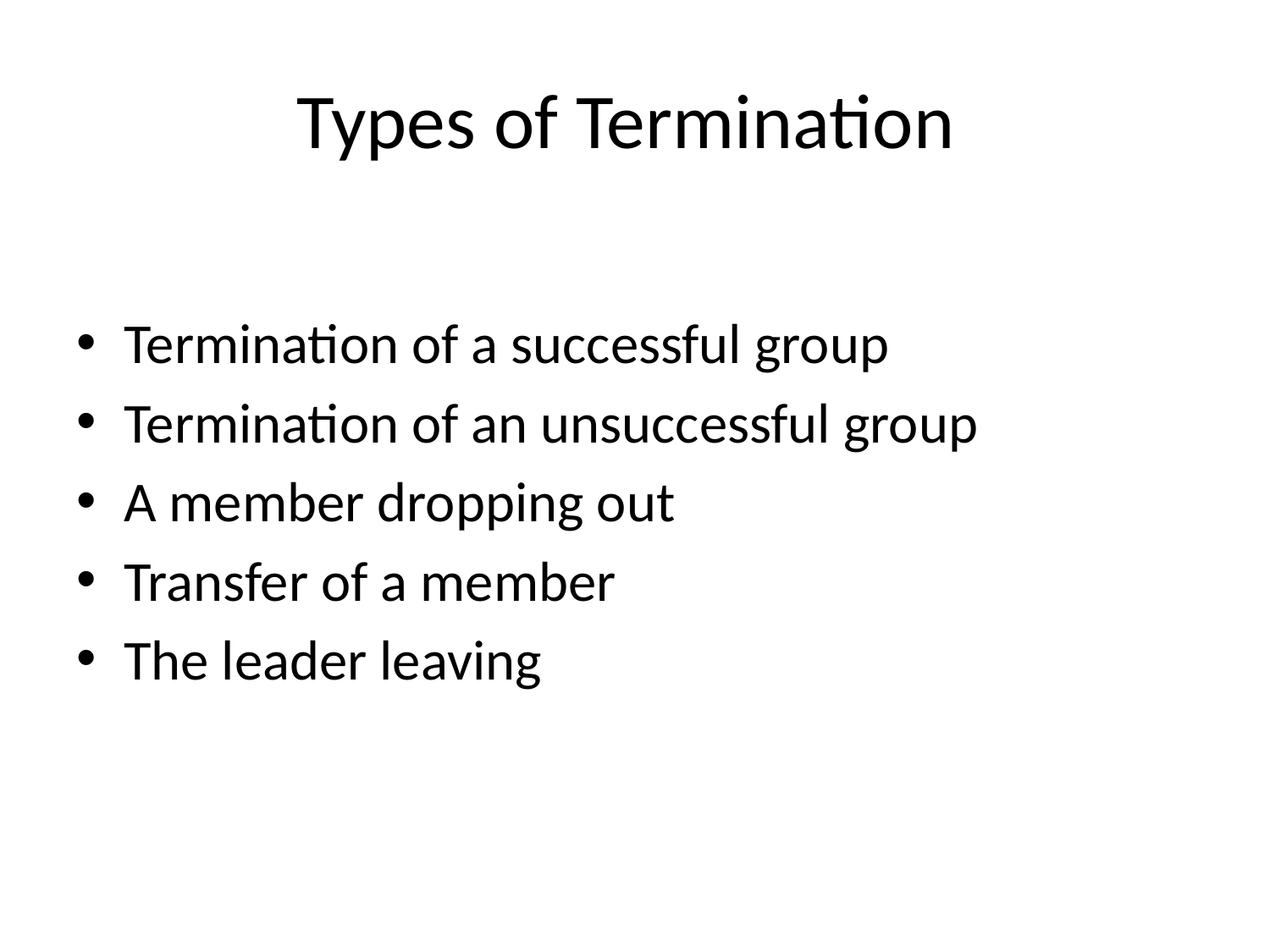

# Types of Termination

Termination of a successful group
Termination of an unsuccessful group
A member dropping out
Transfer of a member
The leader leaving